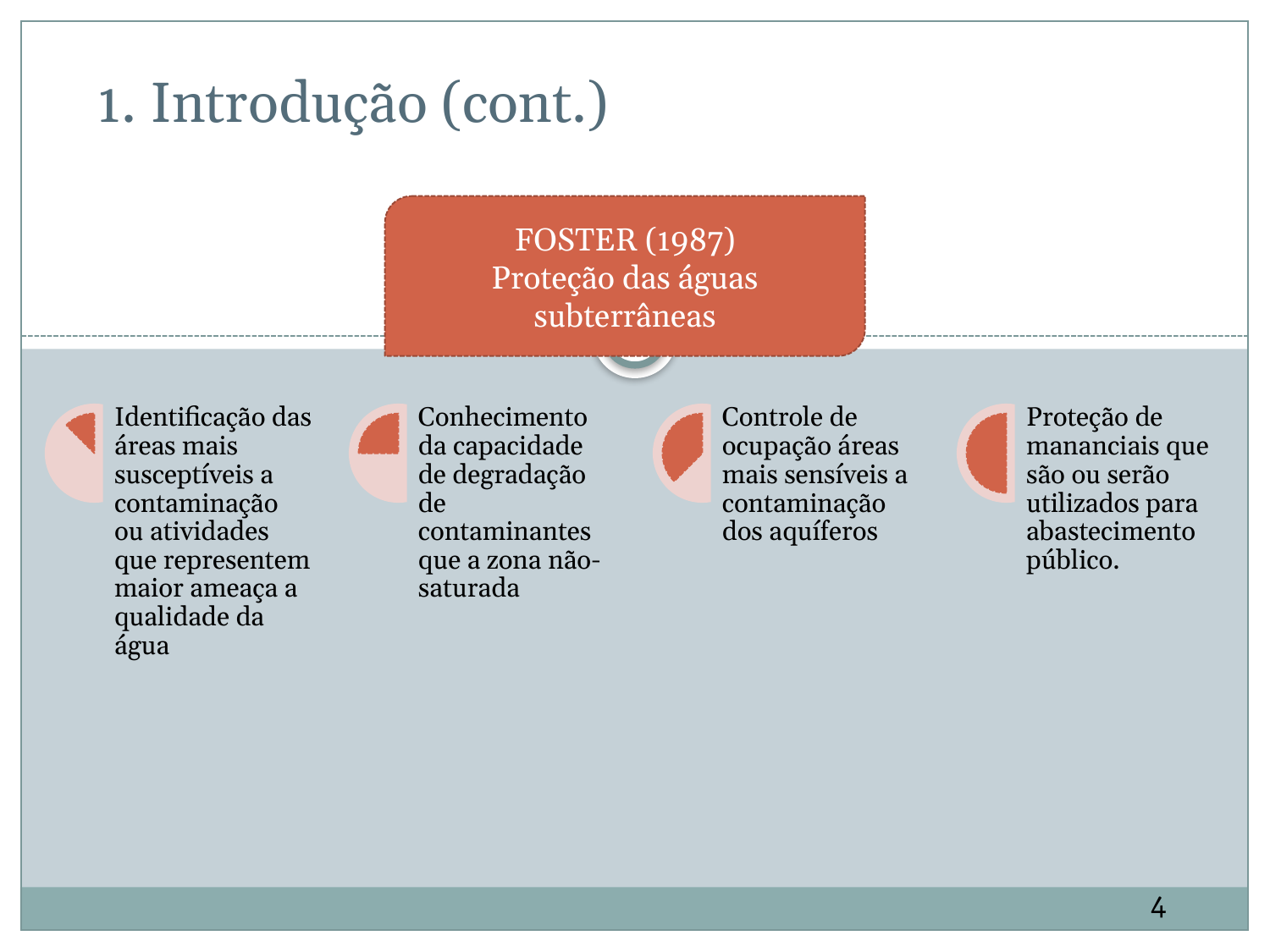

# 1. Introdução (cont.)
FOSTER (1987)
Proteção das águas subterrâneas

Identificação das áreas mais susceptíveis a contaminação ou atividades que representem maior ameaça a qualidade da água

Conhecimento da capacidade de degradação de contaminantes que a zona não-saturada

Controle de ocupação áreas mais sensíveis a contaminação dos aquíferos

Proteção de mananciais que são ou serão utilizados para abastecimento público.
4